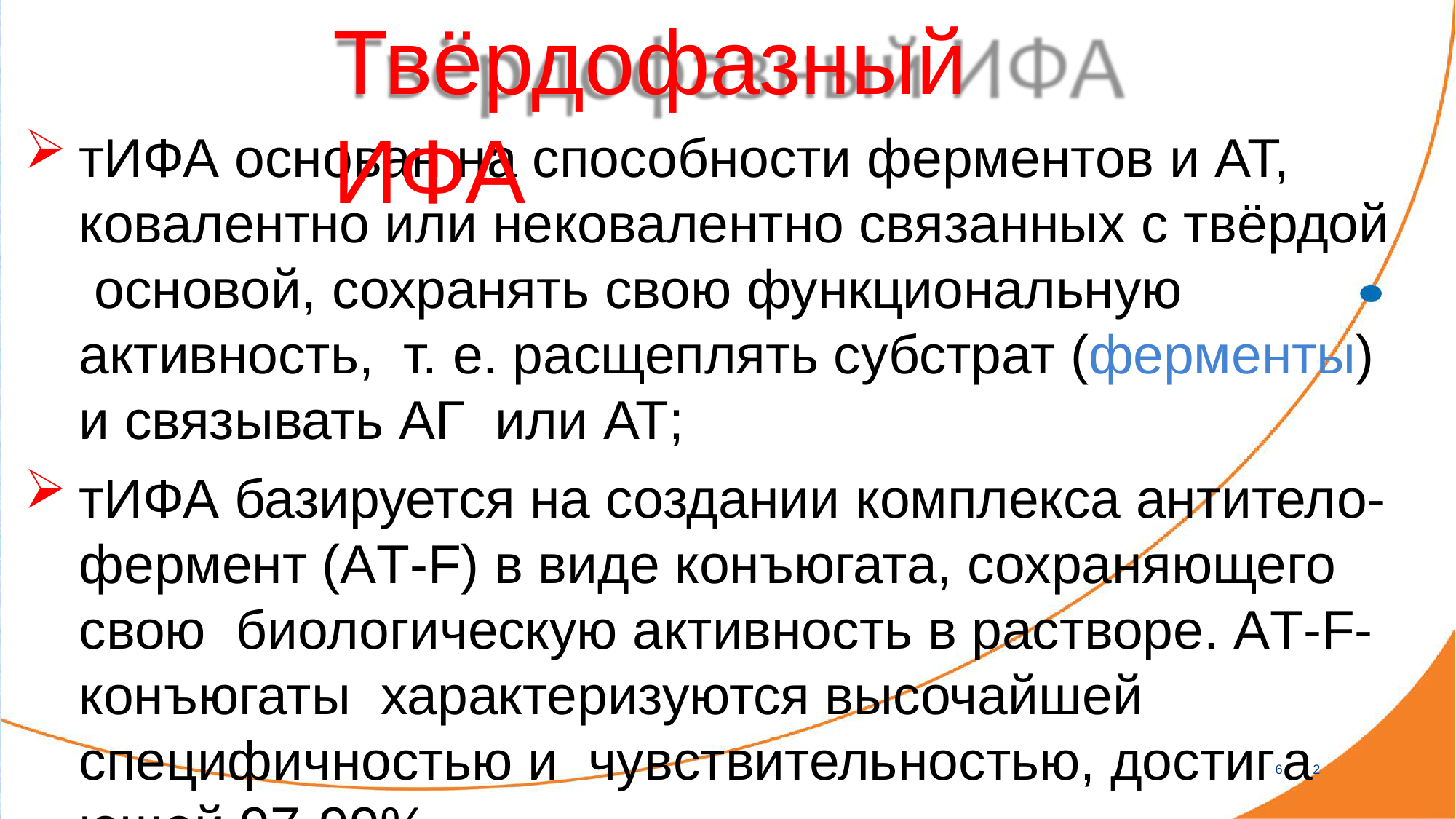

# Твёрдофазный ИФА
тИФА основан на способности ферментов и АТ,  ковалентно или нековалентно связанных с твёрдой  основой, сохранять свою функциональную активность,  т. е. расщеплять субстрат (ферменты) и связывать АГ  или АТ;
тИФА базируется на создании комплекса антитело-  фермент (AТ-F) в виде конъюгата, сохраняющего свою  биологическую активность в растворе. AТ-F-конъюгаты  характеризуются высочайшей специфичностью и  чувствительностью, достиг6а2	ющей 97-99%.